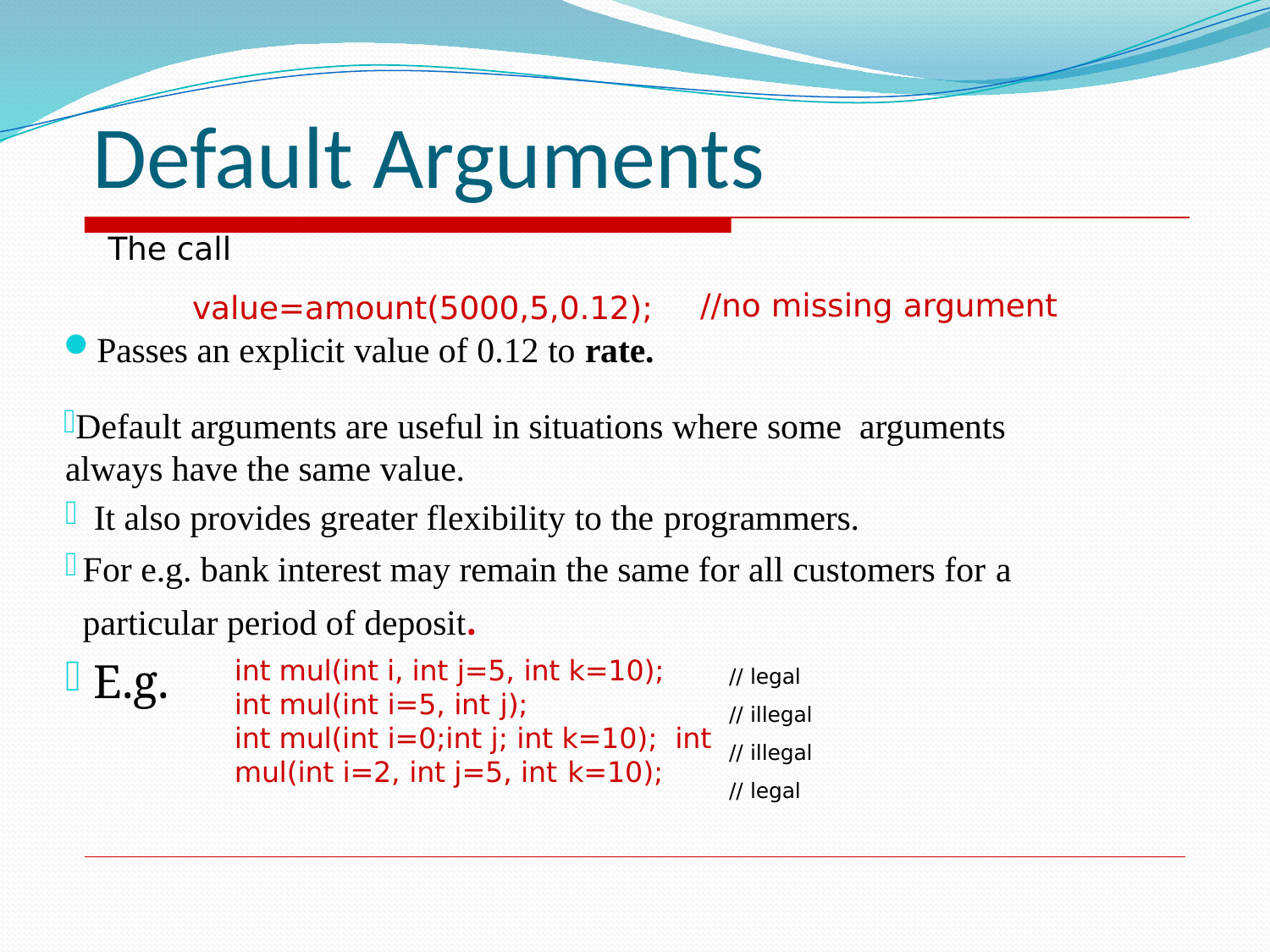

# Default Arguments

The call

Passes an explicit value of 0.12 to rate.
Default arguments are useful in situations where some  arguments always have the same value.
It also provides greater flexibility to the programmers.
For e.g. bank interest may remain the same for all customers for a particular period of deposit.
E.g.
//no missing argument
value=amount(5000,5,0.12);
// legal
// illegal
// illegal
// legal
int mul(int i, int j=5, int k=10);  int mul(int i=5, int j);
int mul(int i=0;int j; int k=10);  int mul(int i=2, int j=5, int k=10);